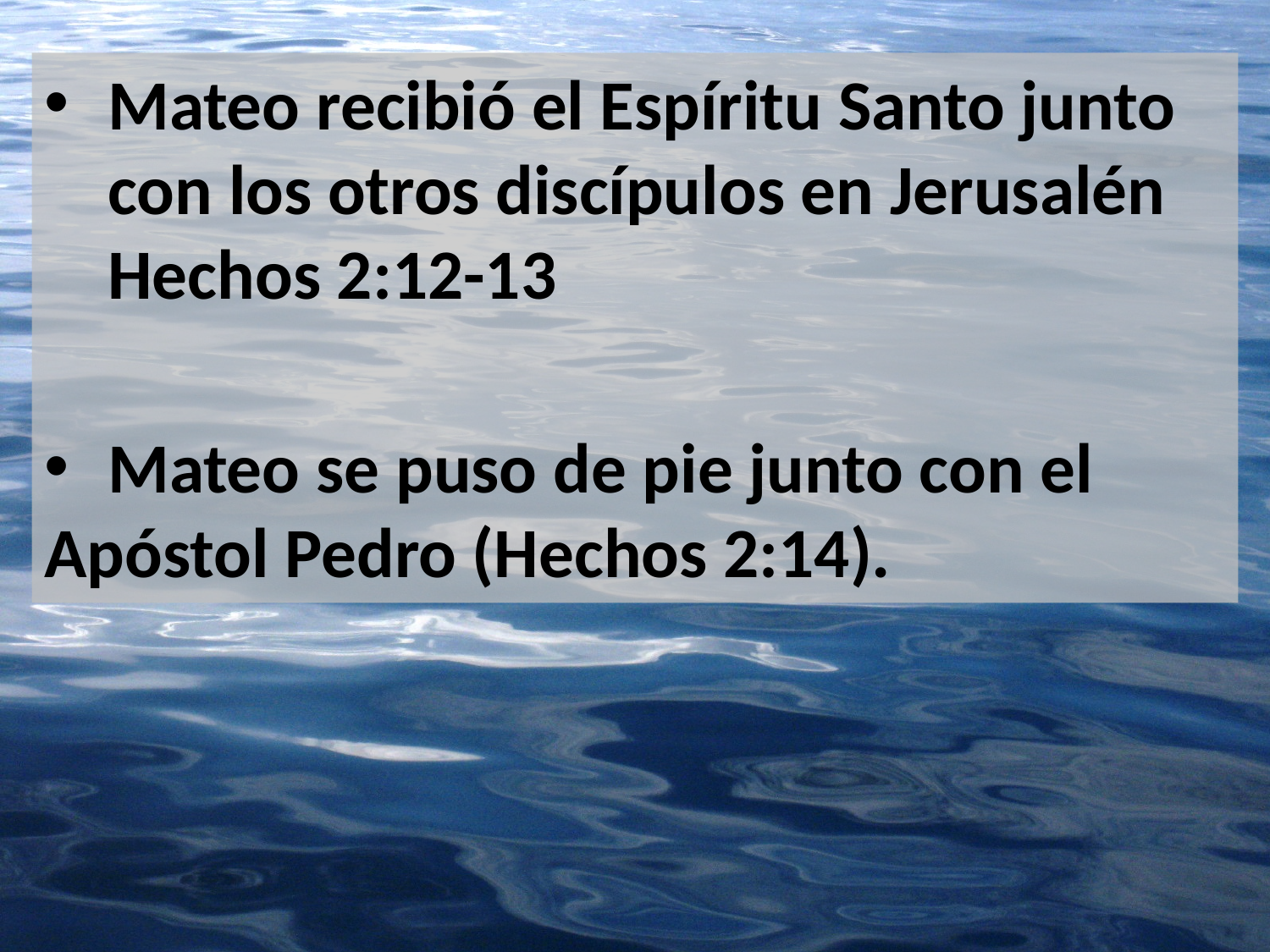

Mateo recibió el Espíritu Santo junto 	con los otros discípulos en Jerusalén 		Hechos 2:12-13

 	Mateo se puso de pie junto con el 	Apóstol Pedro (Hechos 2:14).